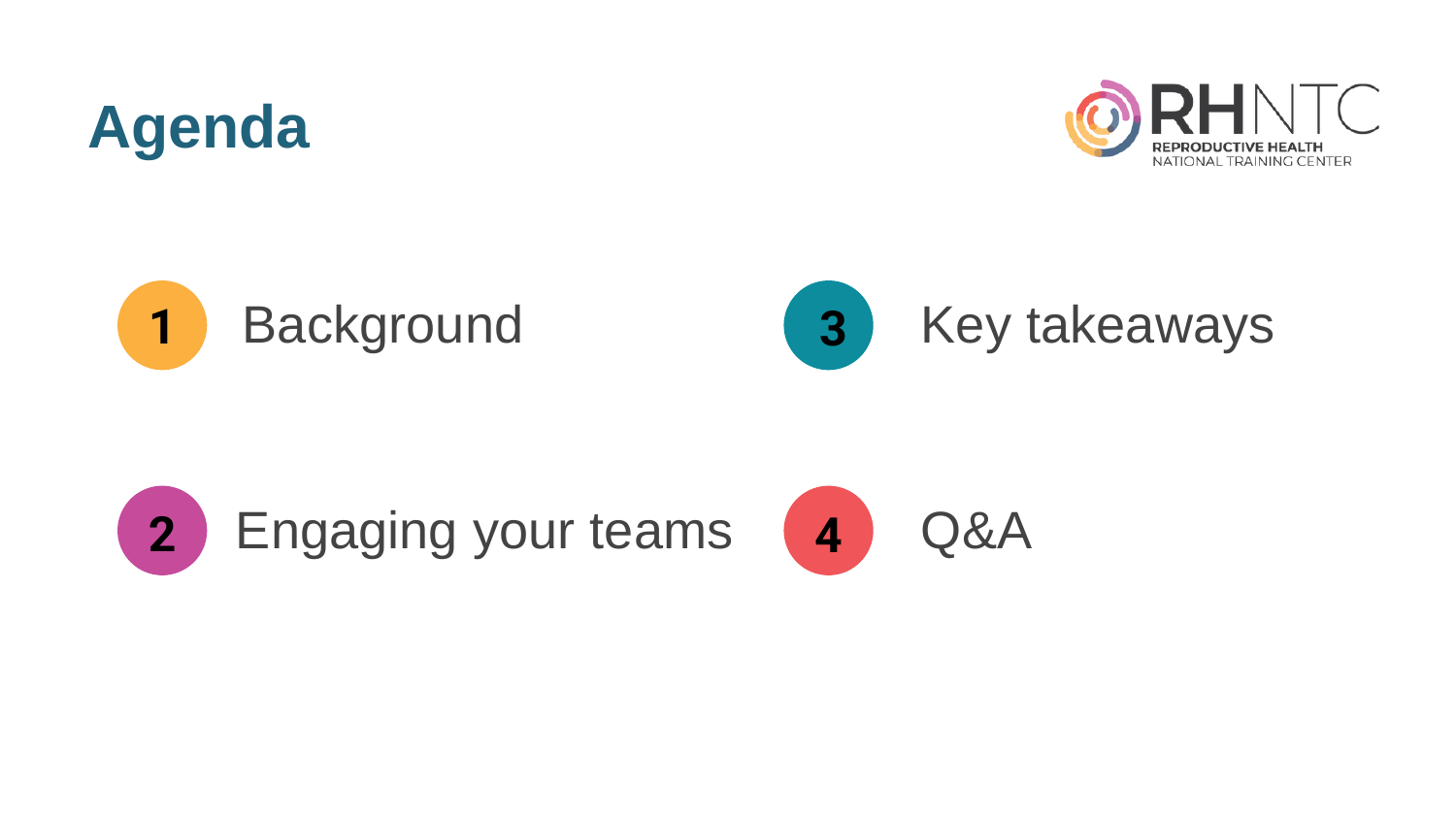

# Agenda
Key takeaways
1
Background
3
Engaging your teams
Q&A
2
4